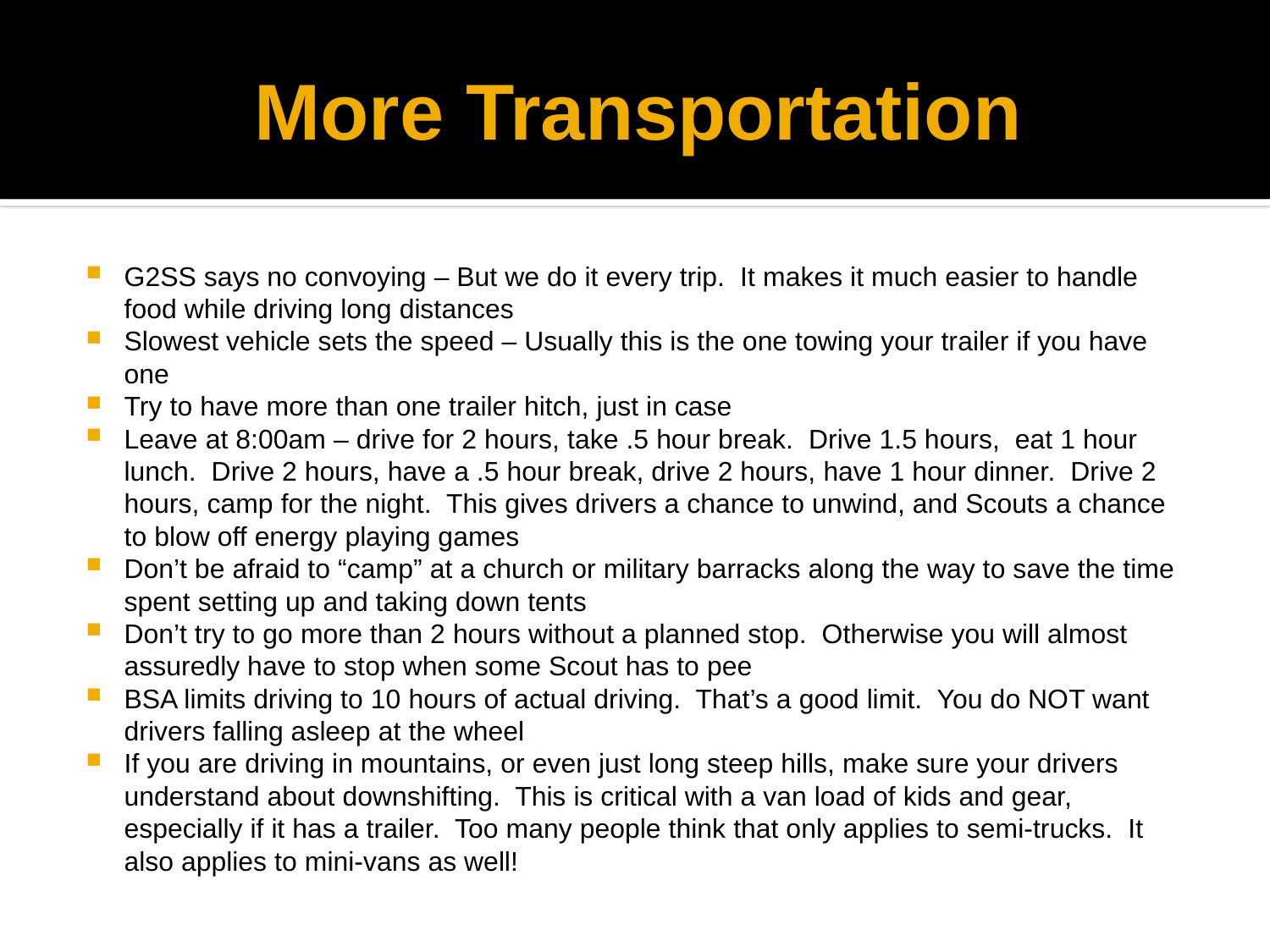

# More Transportation
G2SS says no convoying – But we do it every trip.  It makes it much easier to handle food while driving long distances
Slowest vehicle sets the speed – Usually this is the one towing your trailer if you have one
Try to have more than one trailer hitch, just in case
Leave at 8:00am – drive for 2 hours, take .5 hour break.  Drive 1.5 hours,  eat 1 hour lunch.  Drive 2 hours, have a .5 hour break, drive 2 hours, have 1 hour dinner.  Drive 2 hours, camp for the night.  This gives drivers a chance to unwind, and Scouts a chance to blow off energy playing games
Don’t be afraid to “camp” at a church or military barracks along the way to save the time spent setting up and taking down tents
Don’t try to go more than 2 hours without a planned stop.  Otherwise you will almost assuredly have to stop when some Scout has to pee
BSA limits driving to 10 hours of actual driving.  That’s a good limit.  You do NOT want drivers falling asleep at the wheel
If you are driving in mountains, or even just long steep hills, make sure your drivers understand about downshifting.  This is critical with a van load of kids and gear, especially if it has a trailer.  Too many people think that only applies to semi-trucks.  It also applies to mini-vans as well!